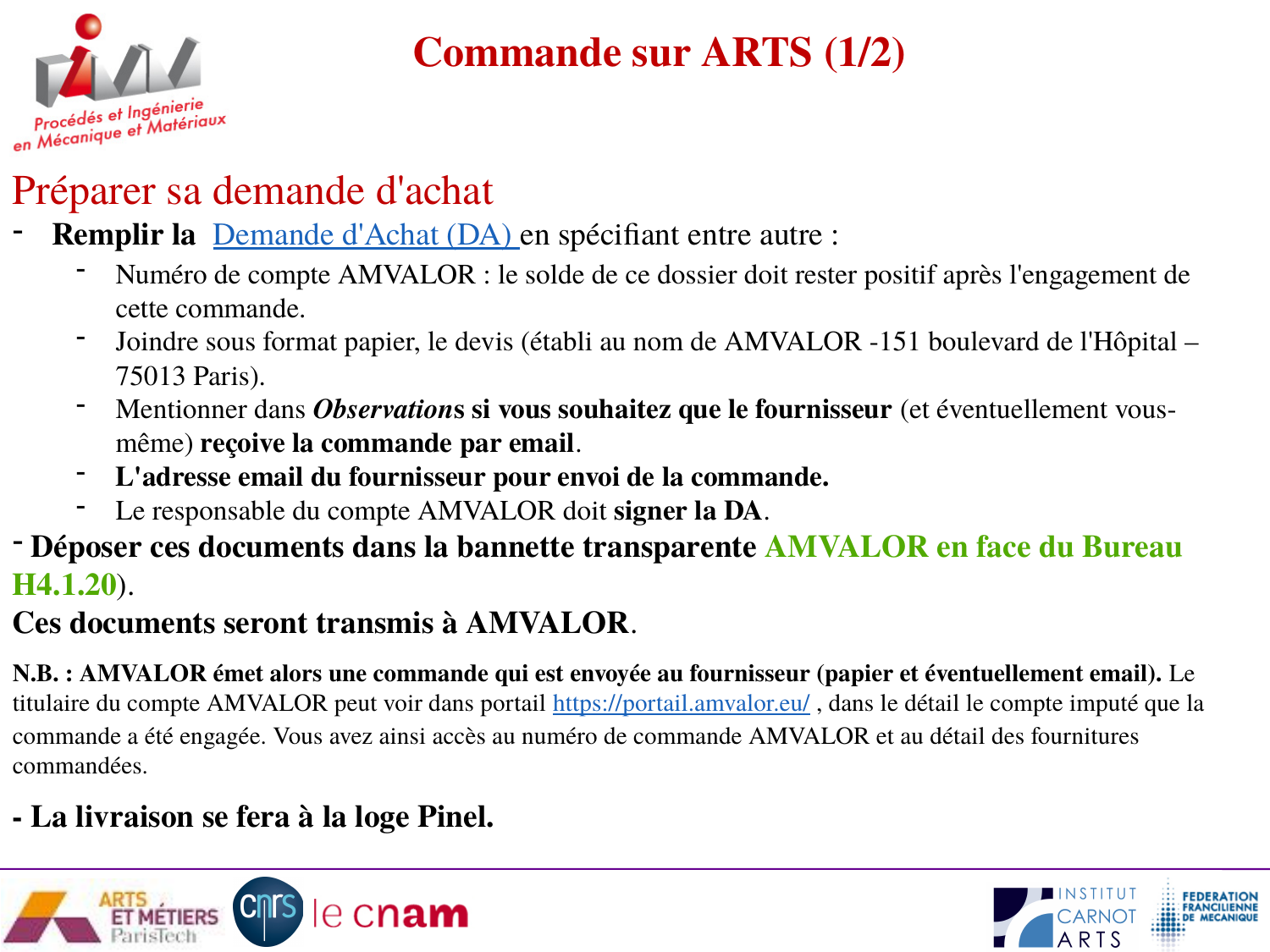

Commande sur ARTS (1/2)
Préparer sa demande d'achat
Remplir la  Demande d'Achat (DA) en spécifiant entre autre :
Numéro de compte AMVALOR : le solde de ce dossier doit rester positif après l'engagement de cette commande.
Joindre sous format papier, le devis (établi au nom de AMVALOR -151 boulevard de l'Hôpital – 75013 Paris).
Mentionner dans Observations si vous souhaitez que le fournisseur (et éventuellement vous-même) reçoive la commande par email.
L'adresse email du fournisseur pour envoi de la commande.
Le responsable du compte AMVALOR doit signer la DA.
 Déposer ces documents dans la bannette transparente AMVALOR en face du Bureau H4.1.20).
Ces documents seront transmis à AMVALOR.

N.B. : AMVALOR émet alors une commande qui est envoyée au fournisseur (papier et éventuellement email). Le titulaire du compte AMVALOR peut voir dans portail https://portail.amvalor.eu/ , dans le détail le compte imputé que la commande a été engagée. Vous avez ainsi accès au numéro de commande AMVALOR et au détail des fournitures commandées.

- La livraison se fera à la loge Pinel.